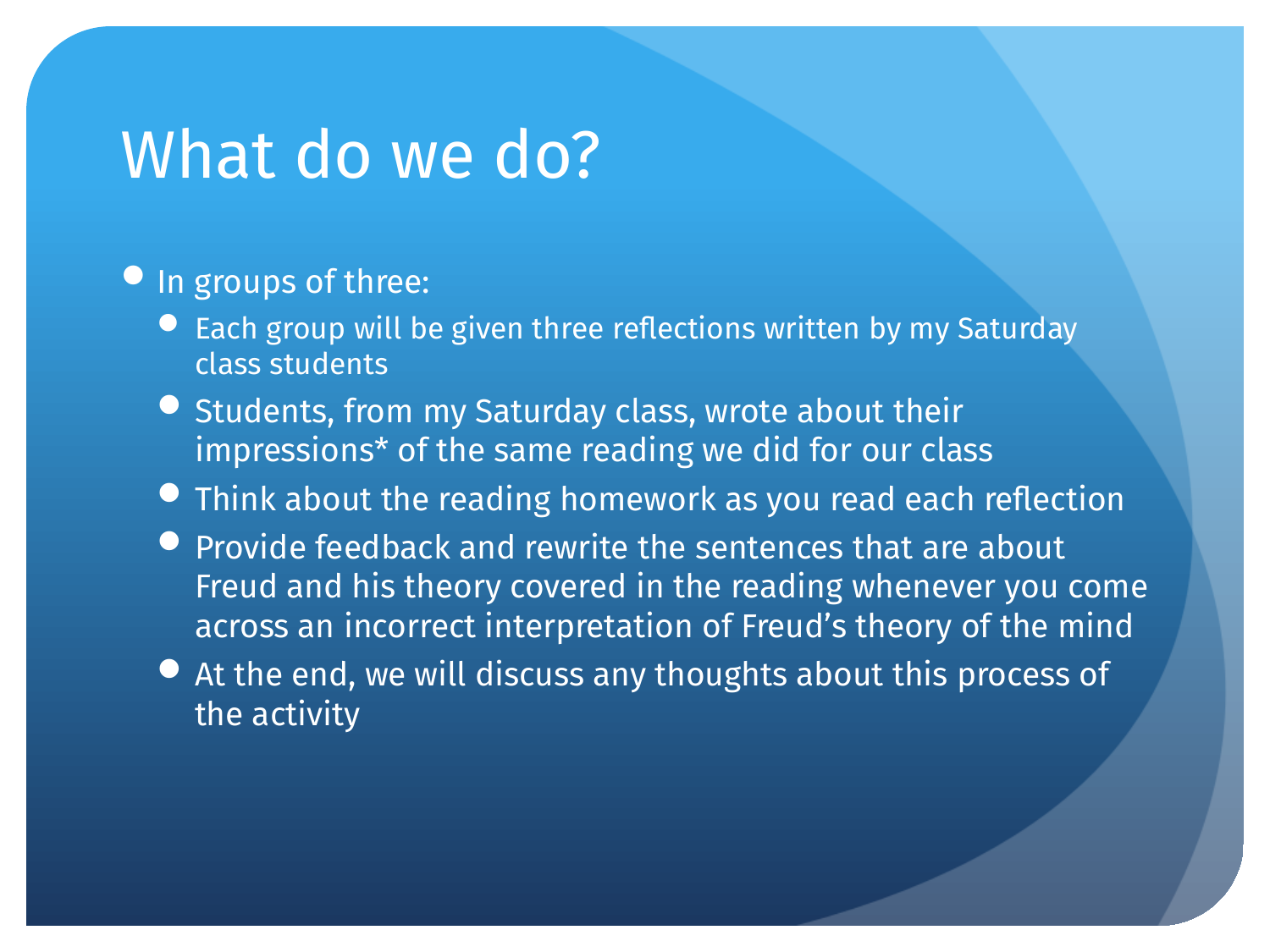

# What do we do?
In groups of three:
Each group will be given three reflections written by my Saturday class students
Students, from my Saturday class, wrote about their impressions* of the same reading we did for our class
Think about the reading homework as you read each reflection
Provide feedback and rewrite the sentences that are about Freud and his theory covered in the reading whenever you come across an incorrect interpretation of Freud’s theory of the mind
At the end, we will discuss any thoughts about this process of the activity